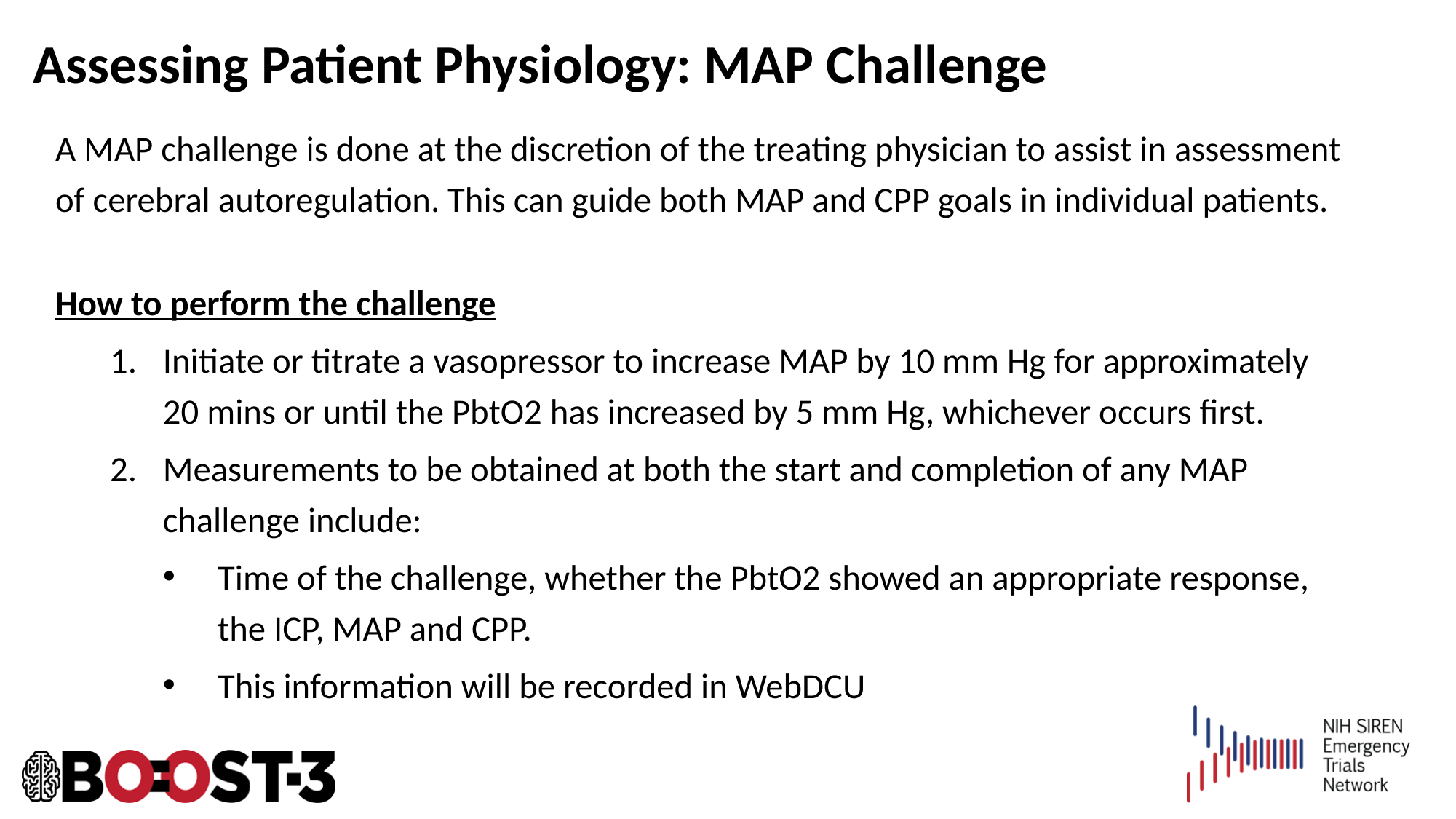

# Assessing Patient Physiology: MAP Challenge
A MAP challenge is done at the discretion of the treating physician to assist in assessment of cerebral autoregulation. This can guide both MAP and CPP goals in individual patients.

How to perform the challenge
Initiate or titrate a vasopressor to increase MAP by 10 mm Hg for approximately 20 mins or until the PbtO2 has increased by 5 mm Hg, whichever occurs first.
Measurements to be obtained at both the start and completion of any MAP challenge include:
Time of the challenge, whether the PbtO2 showed an appropriate response, the ICP, MAP and CPP.
This information will be recorded in WebDCU